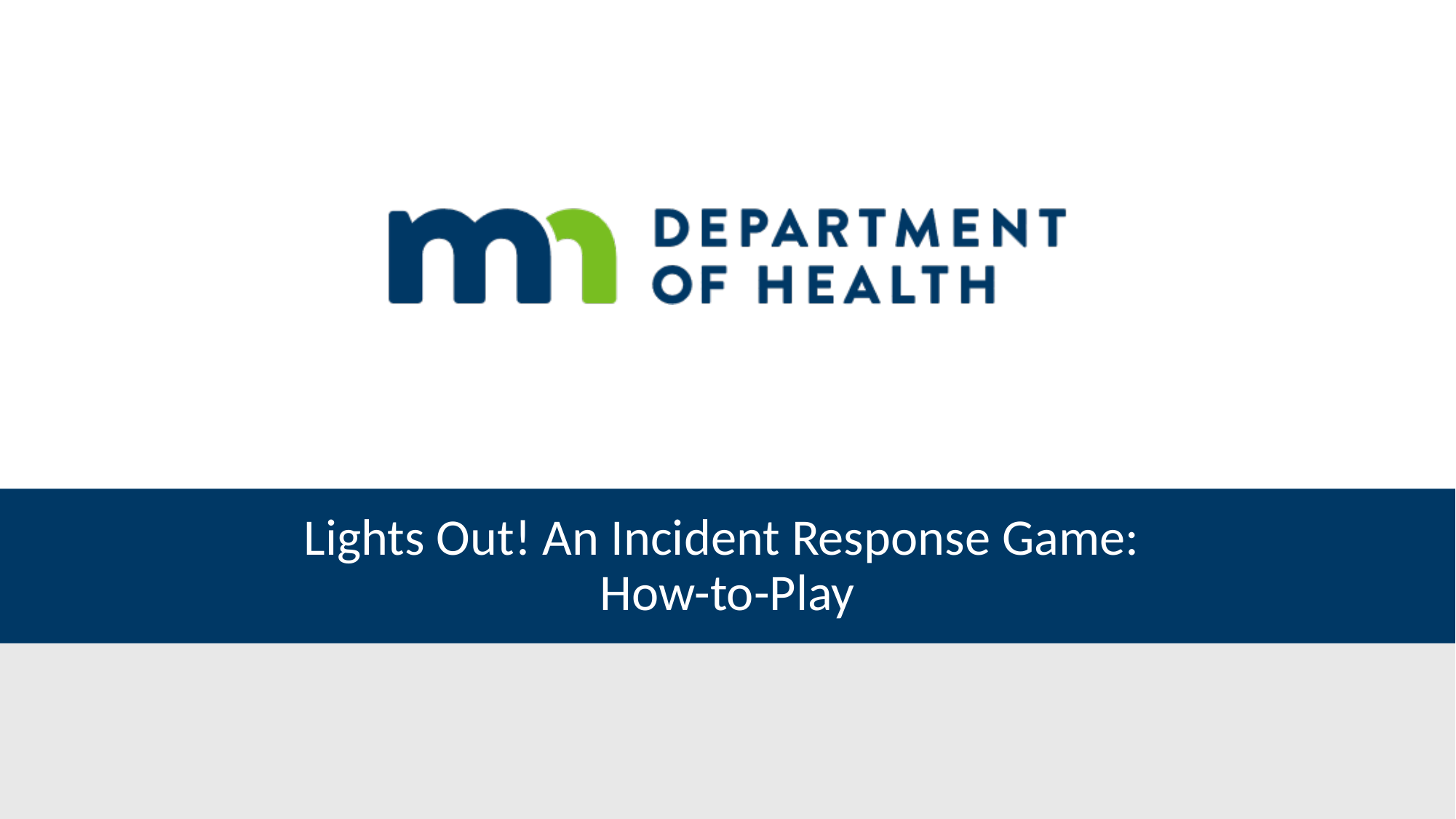

# Lights Out! An Incident Response Game: How-to-Play